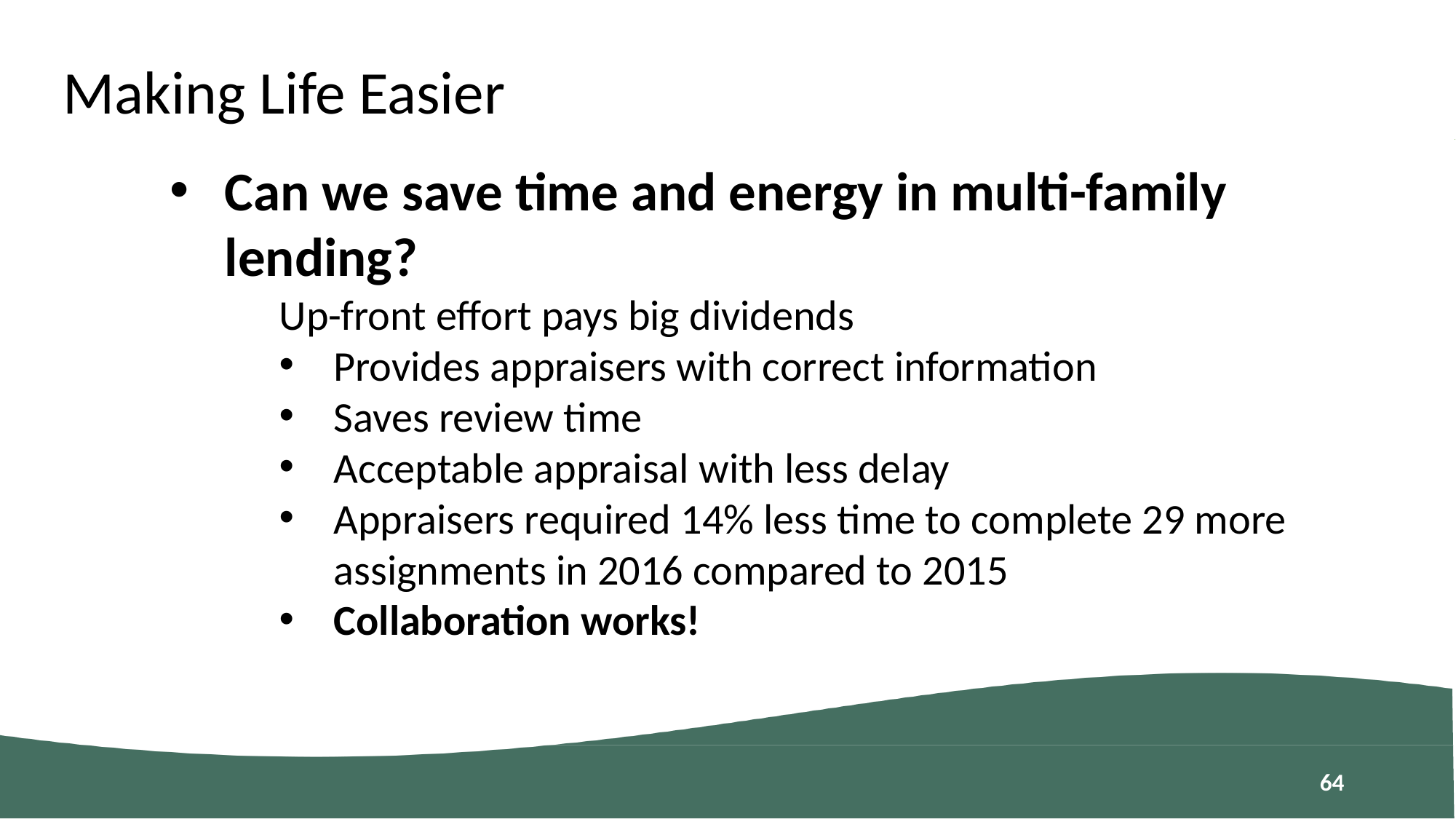

Making Life Easier
Can we save time and energy in multi-family lending?
		Up-front effort pays big dividends
Provides appraisers with correct information
Saves review time
Acceptable appraisal with less delay
Appraisers required 14% less time to complete 29 more assignments in 2016 compared to 2015
Collaboration works!

64